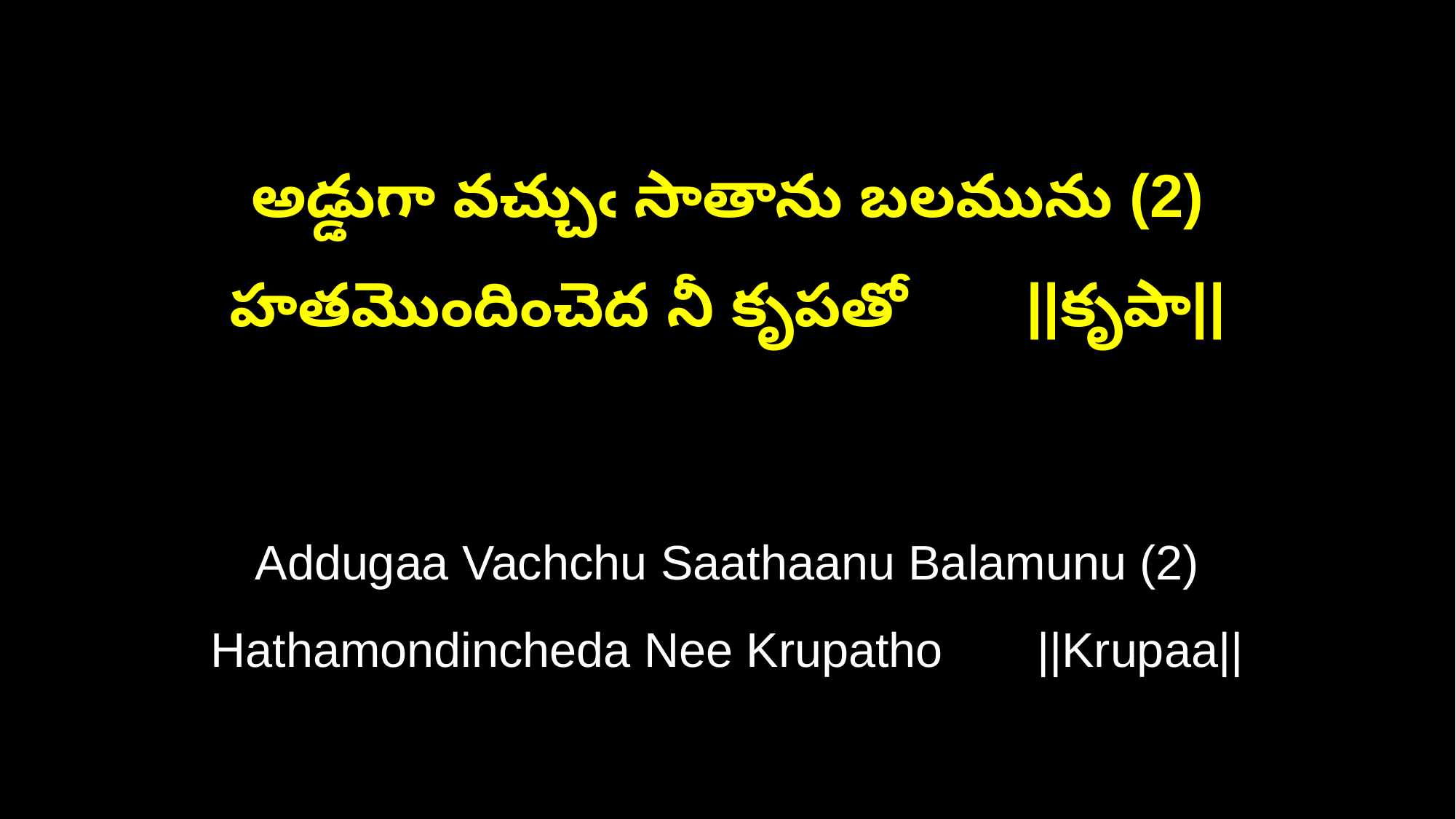

అడ్డుగా వచ్చుఁ సాతాను బలమును (2)
హతమొందించెద నీ కృపతో       ||కృపా||
Addugaa Vachchu Saathaanu Balamunu (2)
Hathamondincheda Nee Krupatho       ||Krupaa||